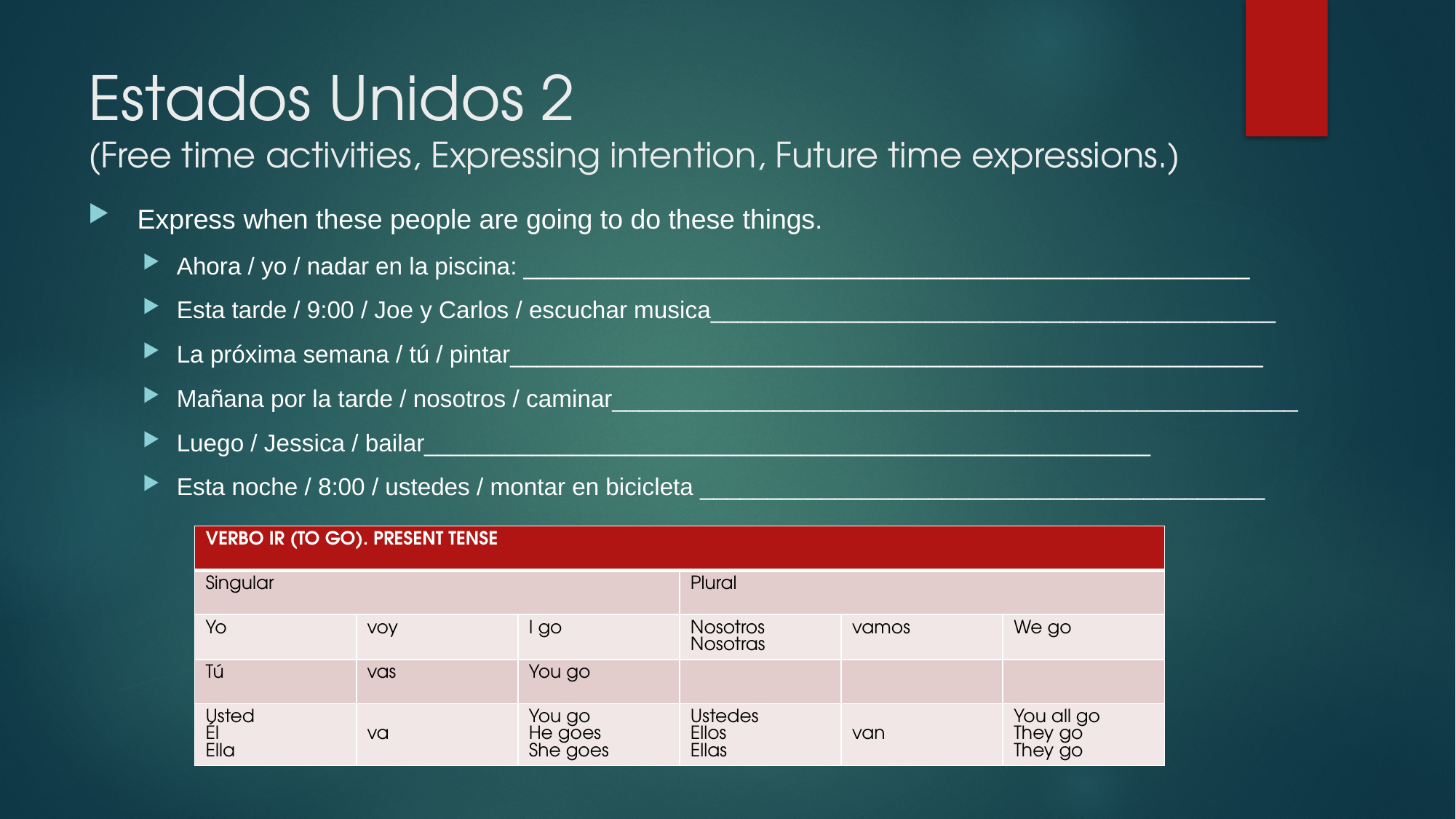

# Estados Unidos 2 (Free time activities, Expressing intention, Future time expressions.)
 Express when these people are going to do these things.
Ahora / yo / nadar en la piscina: ______________________________________________________
Esta tarde / 9:00 / Joe y Carlos / escuchar musica__________________________________________
La próxima semana / tú / pintar________________________________________________________
Mañana por la tarde / nosotros / caminar___________________________________________________
Luego / Jessica / bailar______________________________________________________
Esta noche / 8:00 / ustedes / montar en bicicleta __________________________________________

| VERBO IR (TO GO). PRESENT TENSE |  |  |  |  |  |
| --- | --- | --- | --- | --- | --- |
| Singular |  |  | Plural |  |  |
| Yo | voy | I go | Nosotros Nosotras | vamos | We go |
| Tú | vas | You go |  |  |  |
| Usted Él Ella | va | You go He goes She goes | Ustedes Ellos Ellas | van | You all go They go They go |